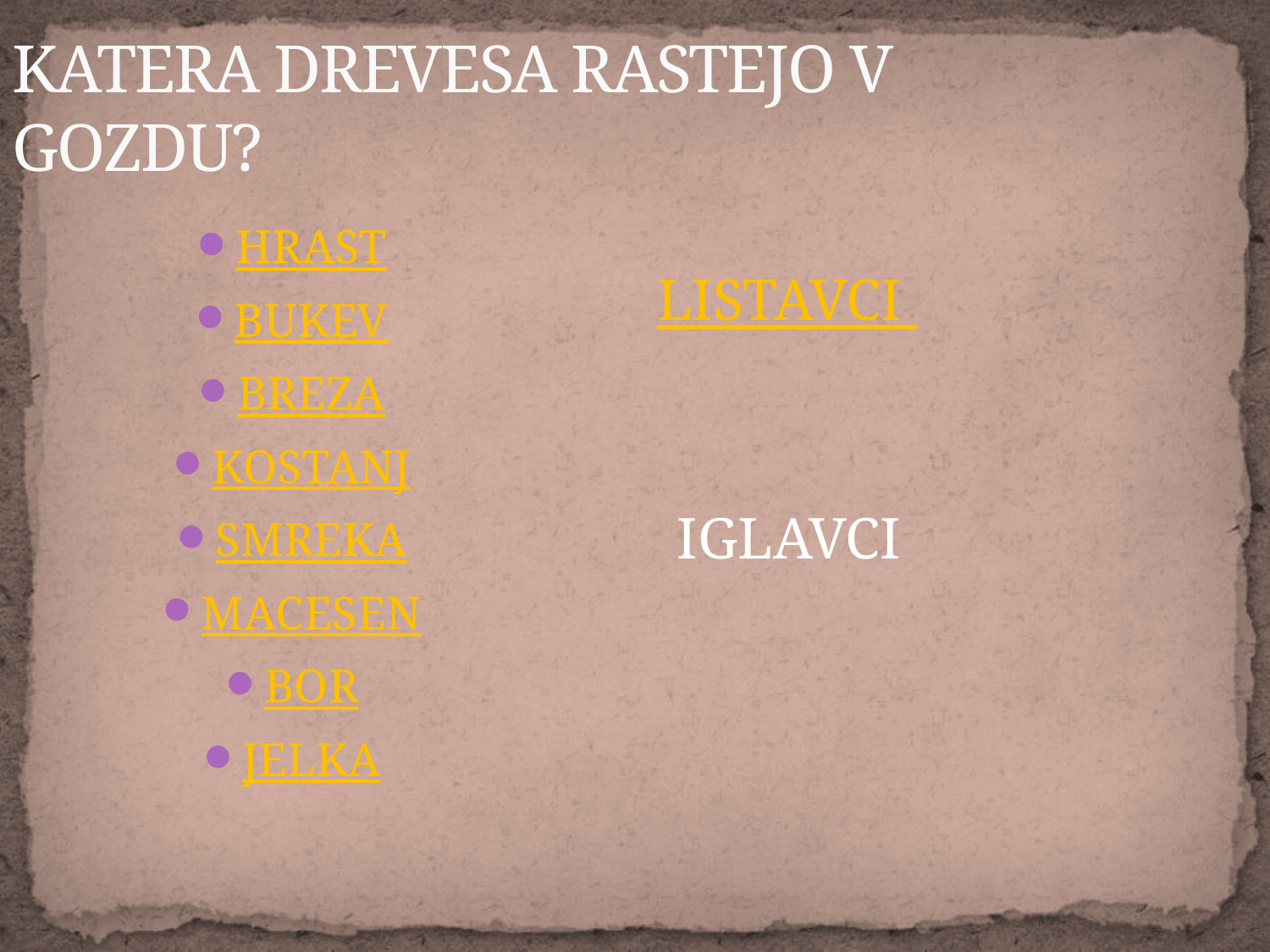

KATERA DREVESA RASTEJO V GOZDU?
HRAST
BUKEV
BREZA
KOSTANJ
SMREKA
MACESEN
BOR
JELKA

LISTAVCI
IGLAVCI